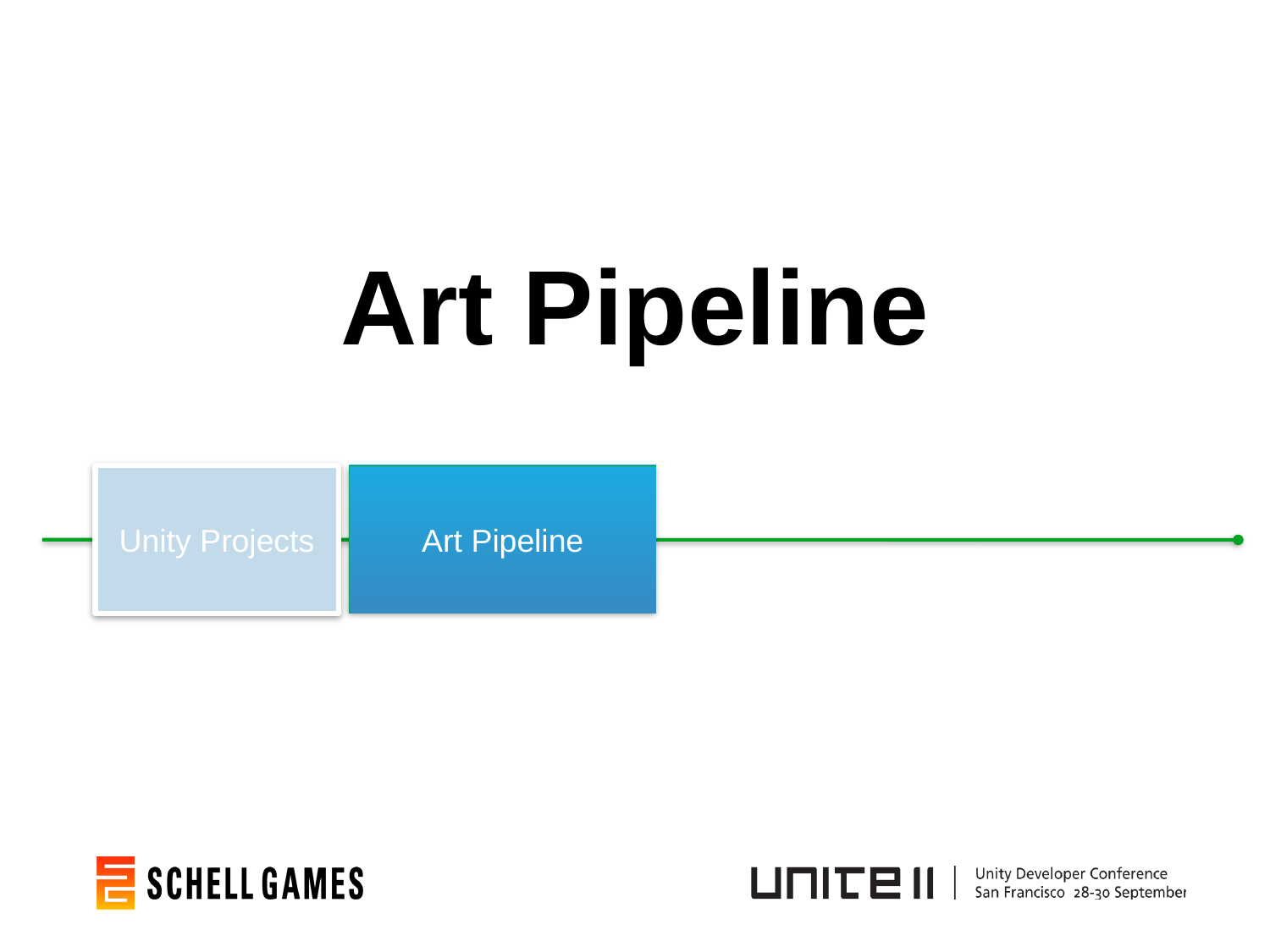

# Art Pipeline
Unity Projects
Art Pipeline